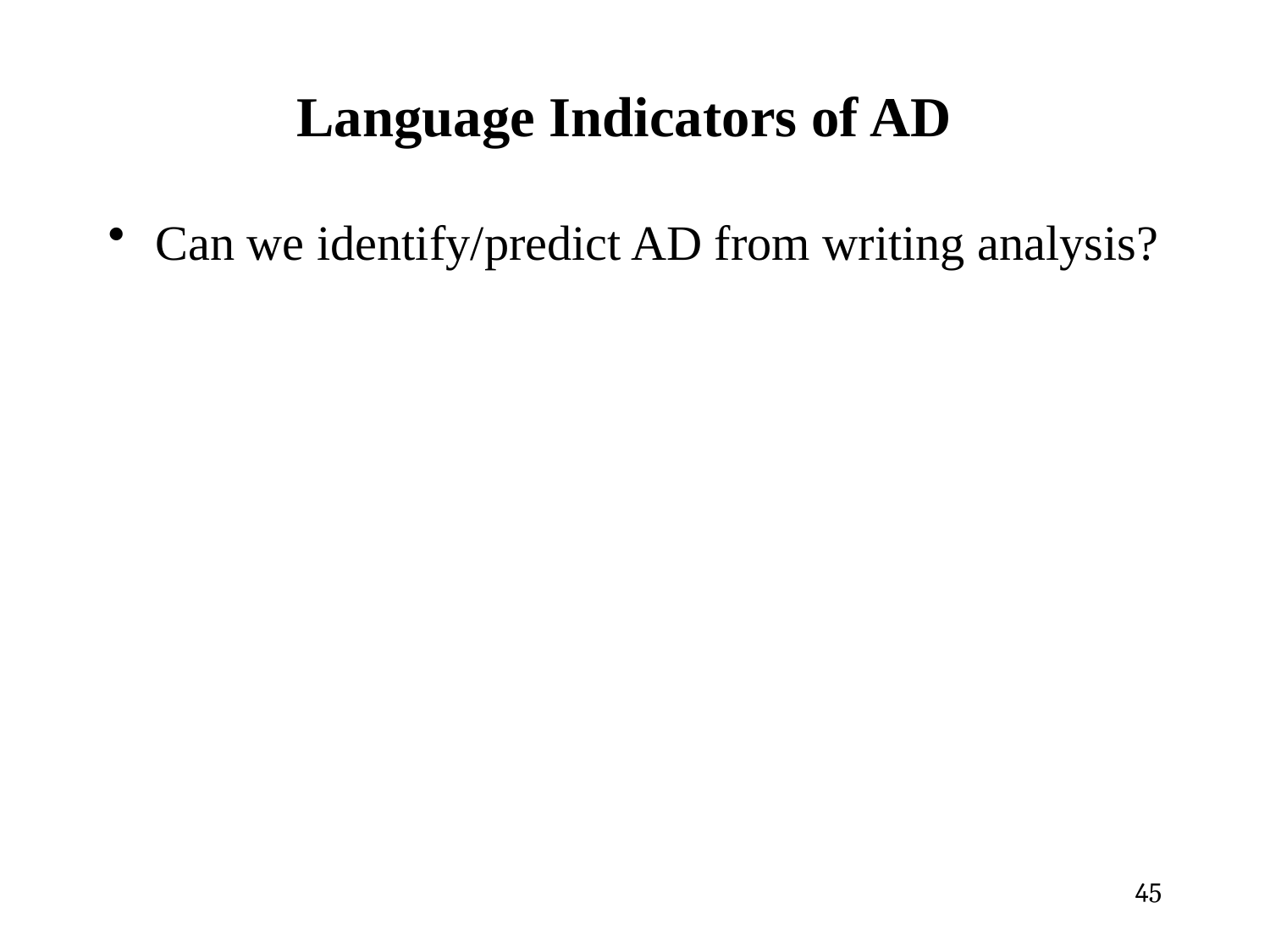

# Language Indicators of AD
Can we identify/predict AD from writing analysis?
45